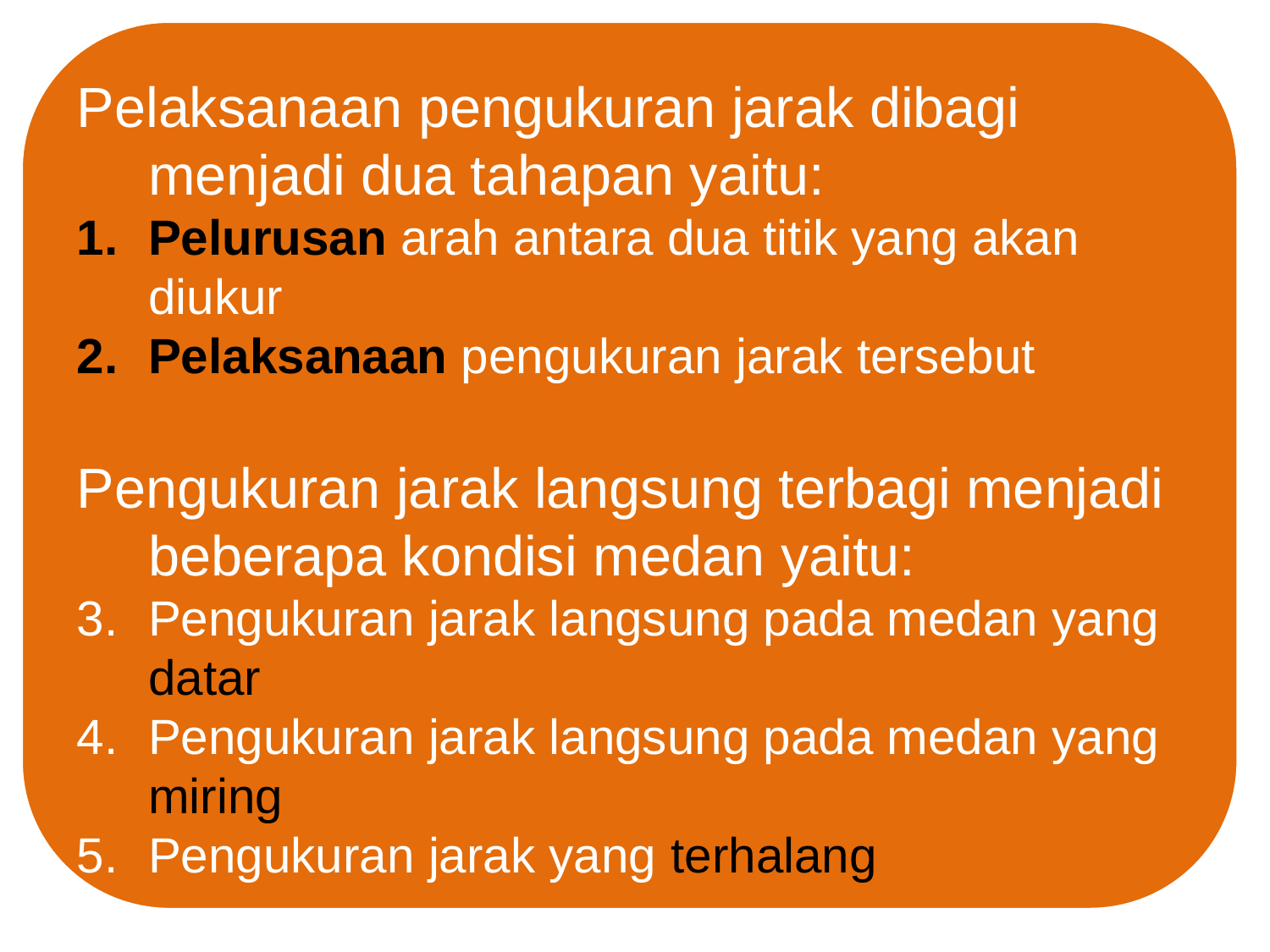

Pelaksanaan pengukuran jarak dibagi menjadi dua tahapan yaitu:
Pelurusan arah antara dua titik yang akan diukur
Pelaksanaan pengukuran jarak tersebut

Pengukuran jarak langsung terbagi menjadi beberapa kondisi medan yaitu:
Pengukuran jarak langsung pada medan yang datar
Pengukuran jarak langsung pada medan yang miring
Pengukuran jarak yang terhalang